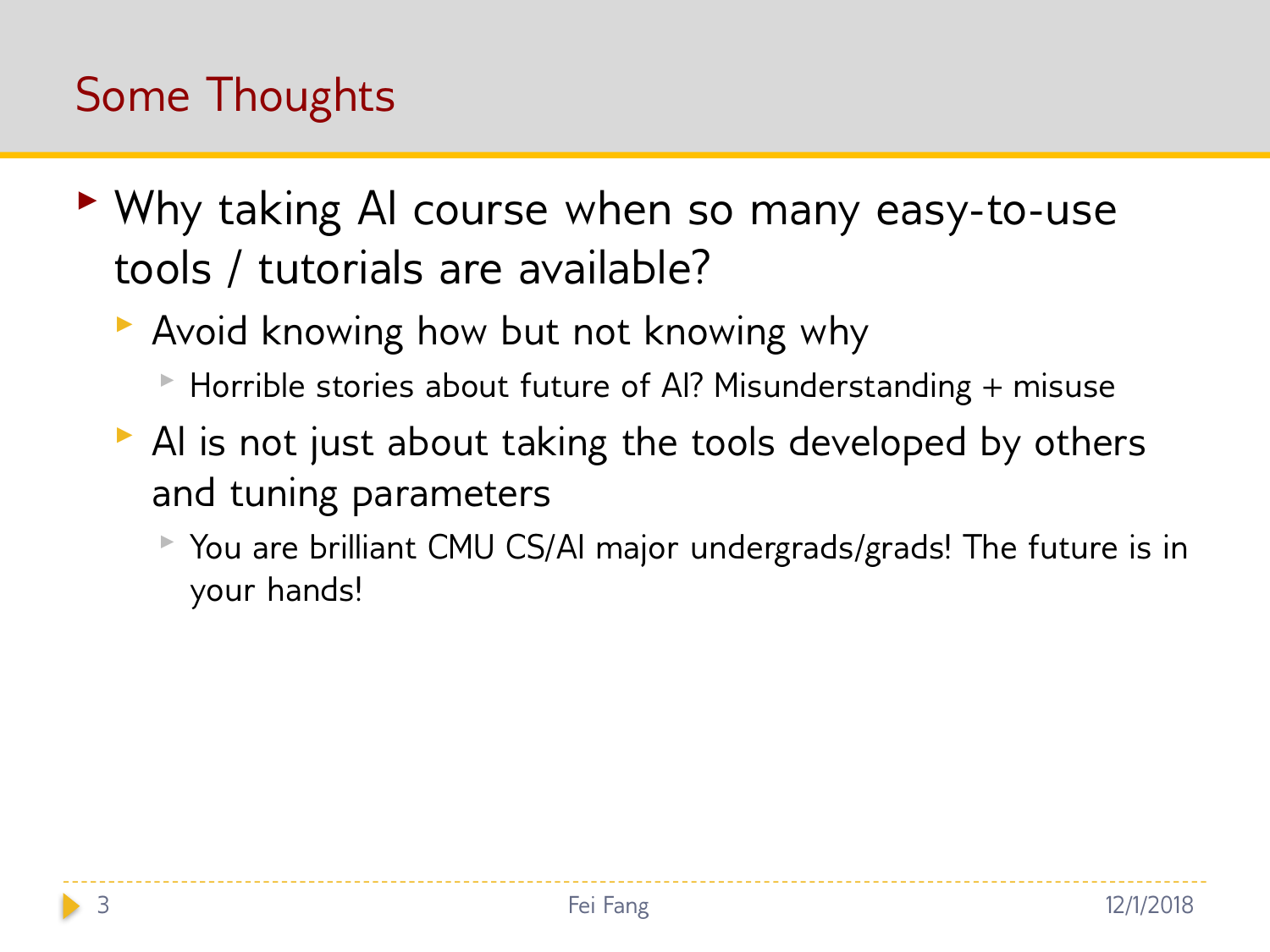

# Some Thoughts
Why taking AI course when so many easy-to-use tools / tutorials are available?
Avoid knowing how but not knowing why
Horrible stories about future of AI? Misunderstanding + misuse
AI is not just about taking the tools developed by others and tuning parameters
You are brilliant CMU CS/AI major undergrads/grads! The future is in your hands!
3
Fei Fang
12/1/2018